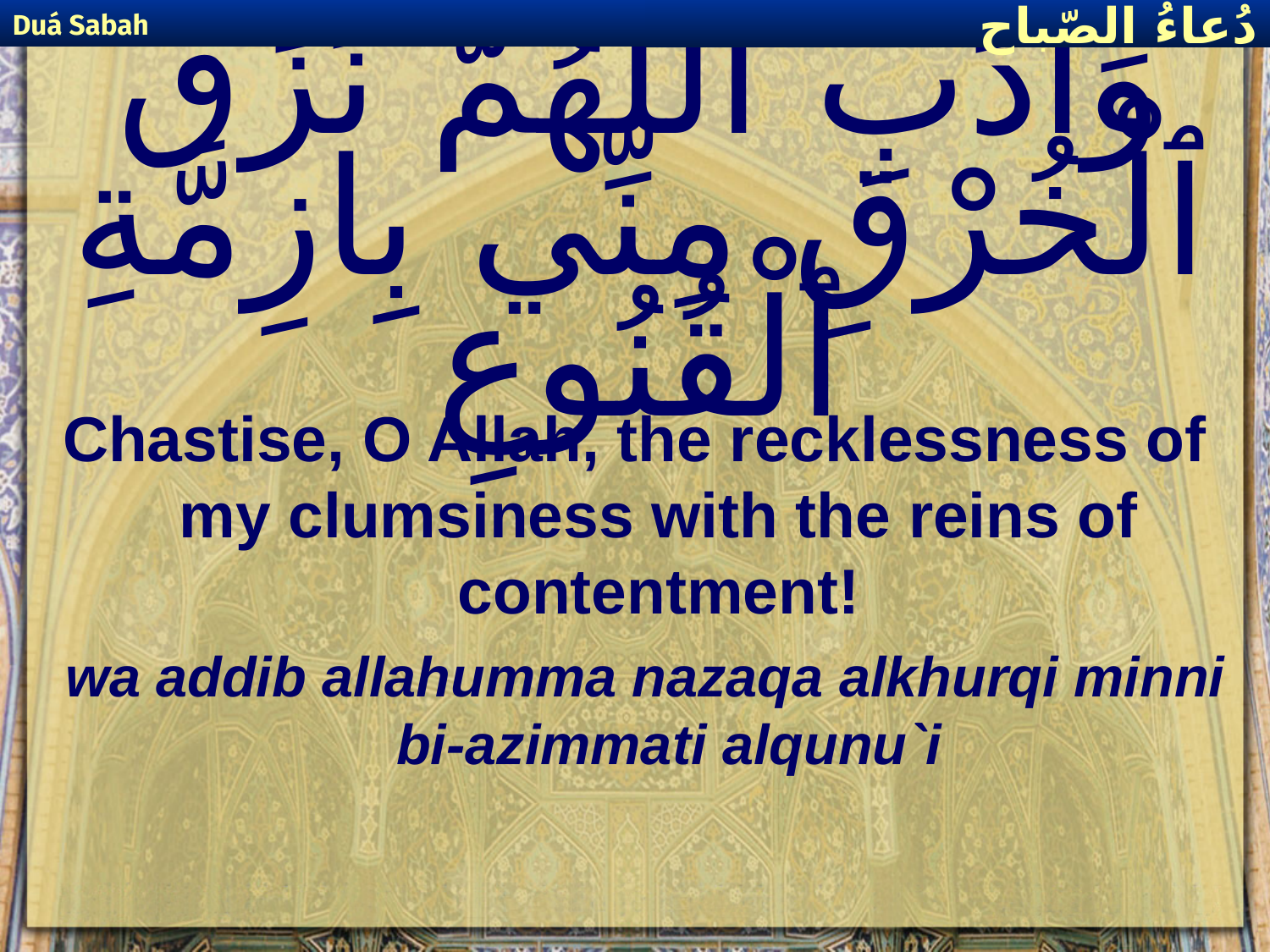

Duá Sabah
دُعاءُ الصّباح
# وَادِّبِ ٱللَّهُمَّ نَزَقَ ٱلْخُرْقِ مِنِّي بِازِمَّةِ ٱلْقُنُوعِ
Chastise, O Allah, the recklessness of my clumsiness with the reins of contentment!
wa addib allahumma nazaqa alkhurqi minni bi-azimmati alqunu`i